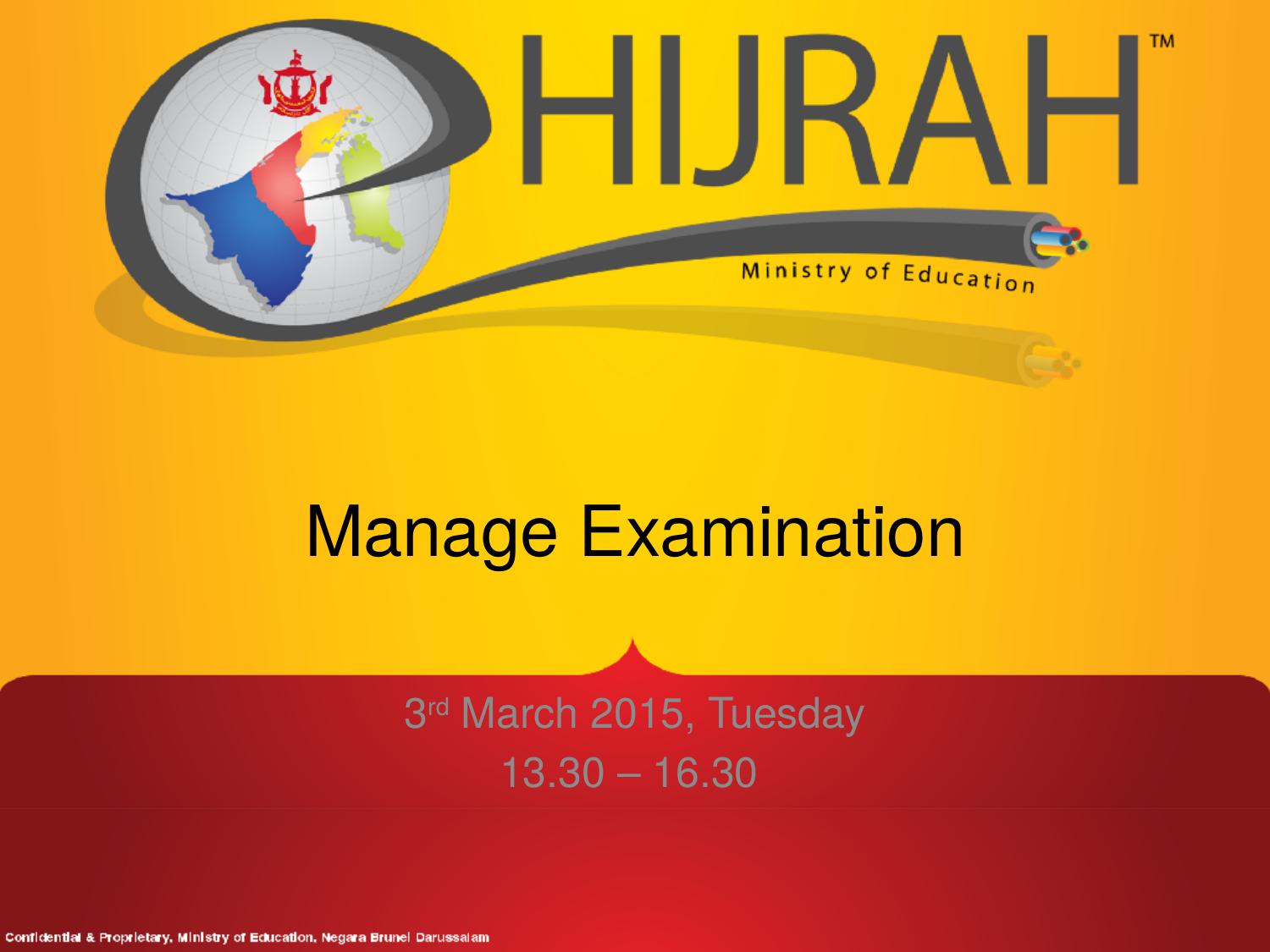

# Manage Examination
3rd March 2015, Tuesday
13.30 – 16.30